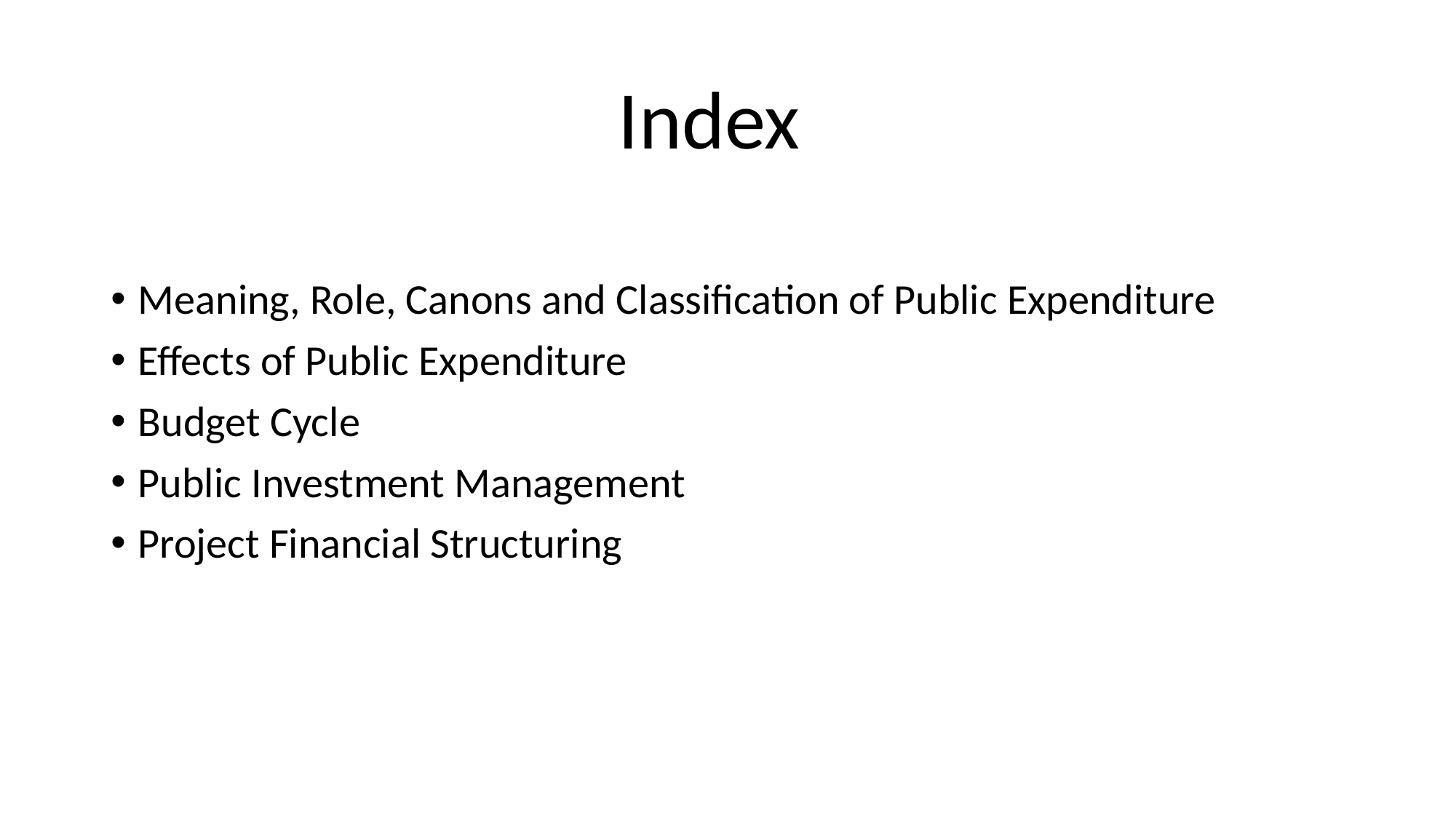

# Index
Meaning, Role, Canons and Classification of Public Expenditure
Effects of Public Expenditure
Budget Cycle
Public Investment Management
Project Financial Structuring